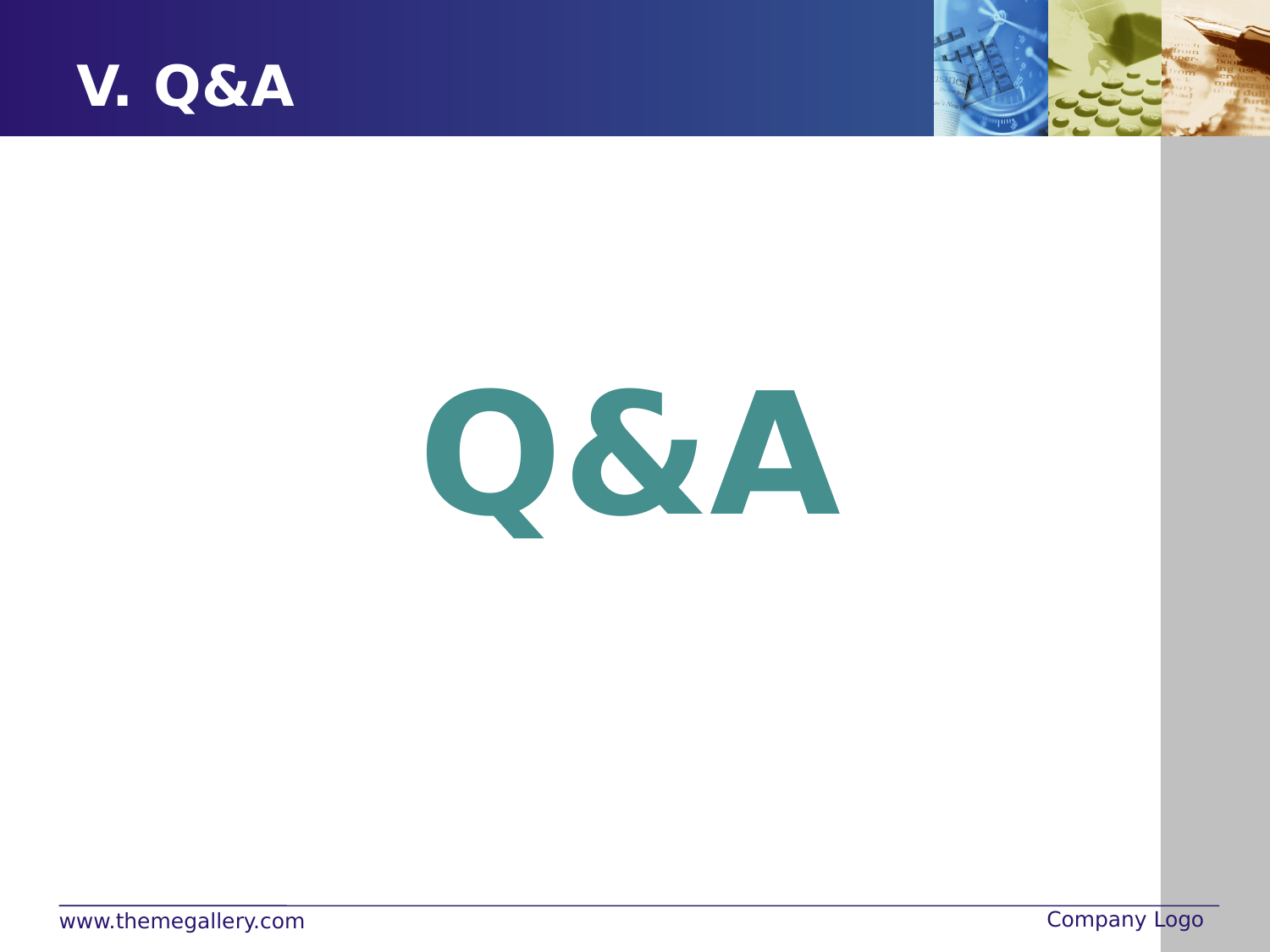

# V. Q&A
Q&A
Company Logo
www.themegallery.com